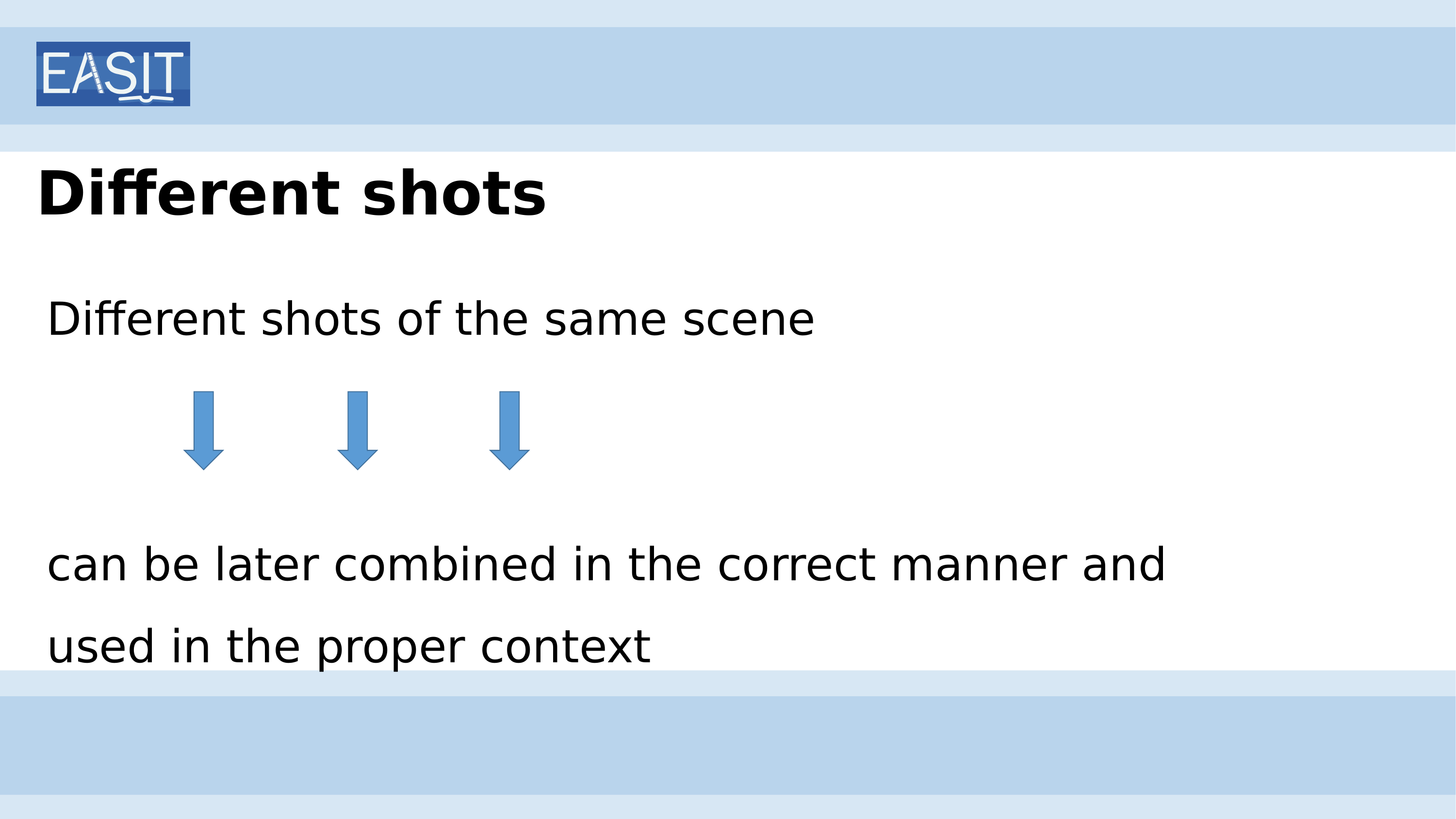

# Different shots
Different shots of the same scene

can be later combined in the correct manner and
used in the proper context